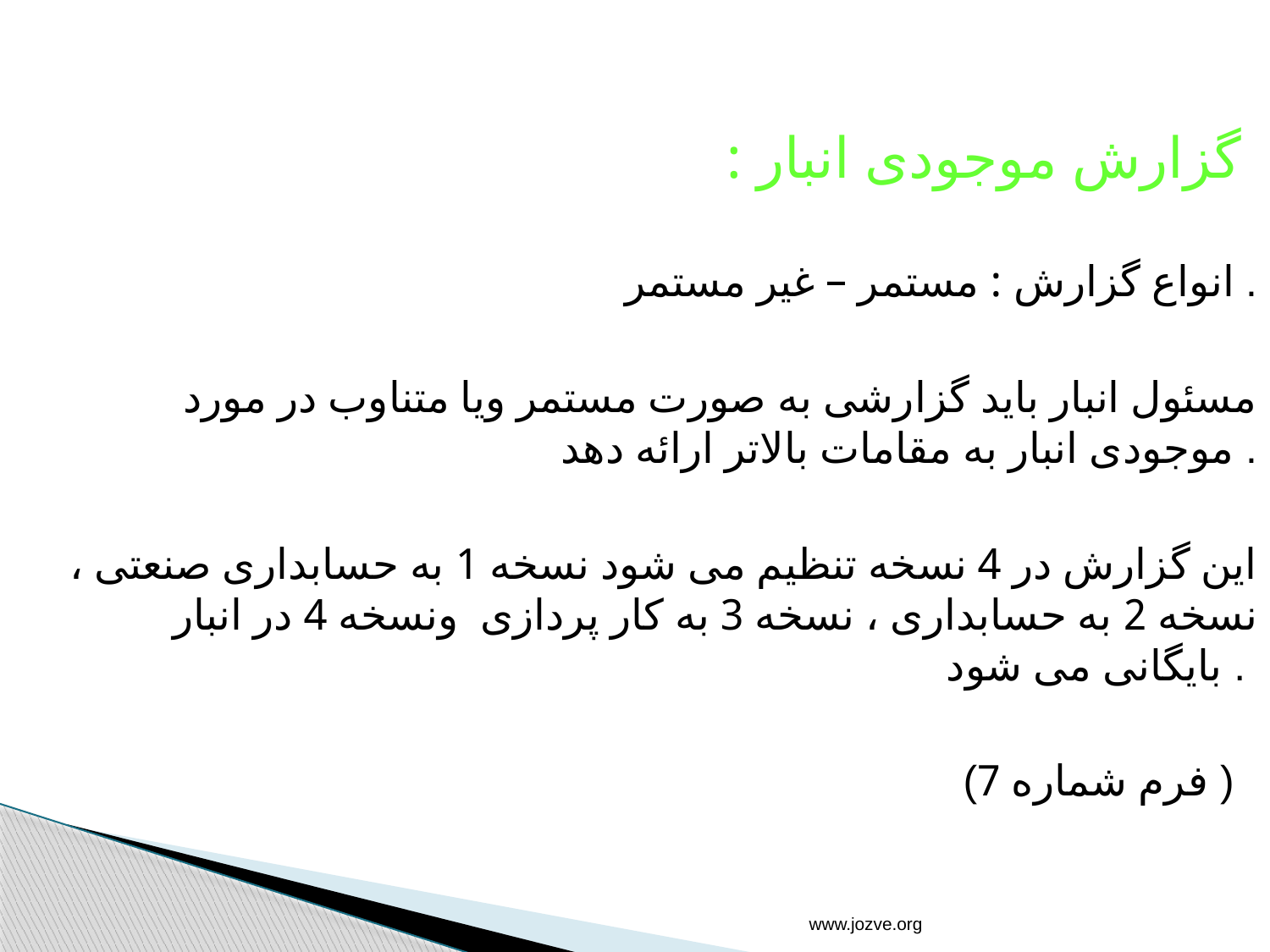

گزارش موجودی انبار :

انواع گزارش : مستمر – غیر مستمر .

مسئول انبار باید گزارشی به صورت مستمر ویا متناوب در مورد موجودی انبار به مقامات بالاتر ارائه دهد .

این گزارش در 4 نسخه تنظیم می شود نسخه 1 به حسابداری صنعتی ، نسخه 2 به حسابداری ، نسخه 3 به کار پردازی  ونسخه 4 در انبار بایگانی می شود .

    (فرم شماره 7 )
www.jozve.org